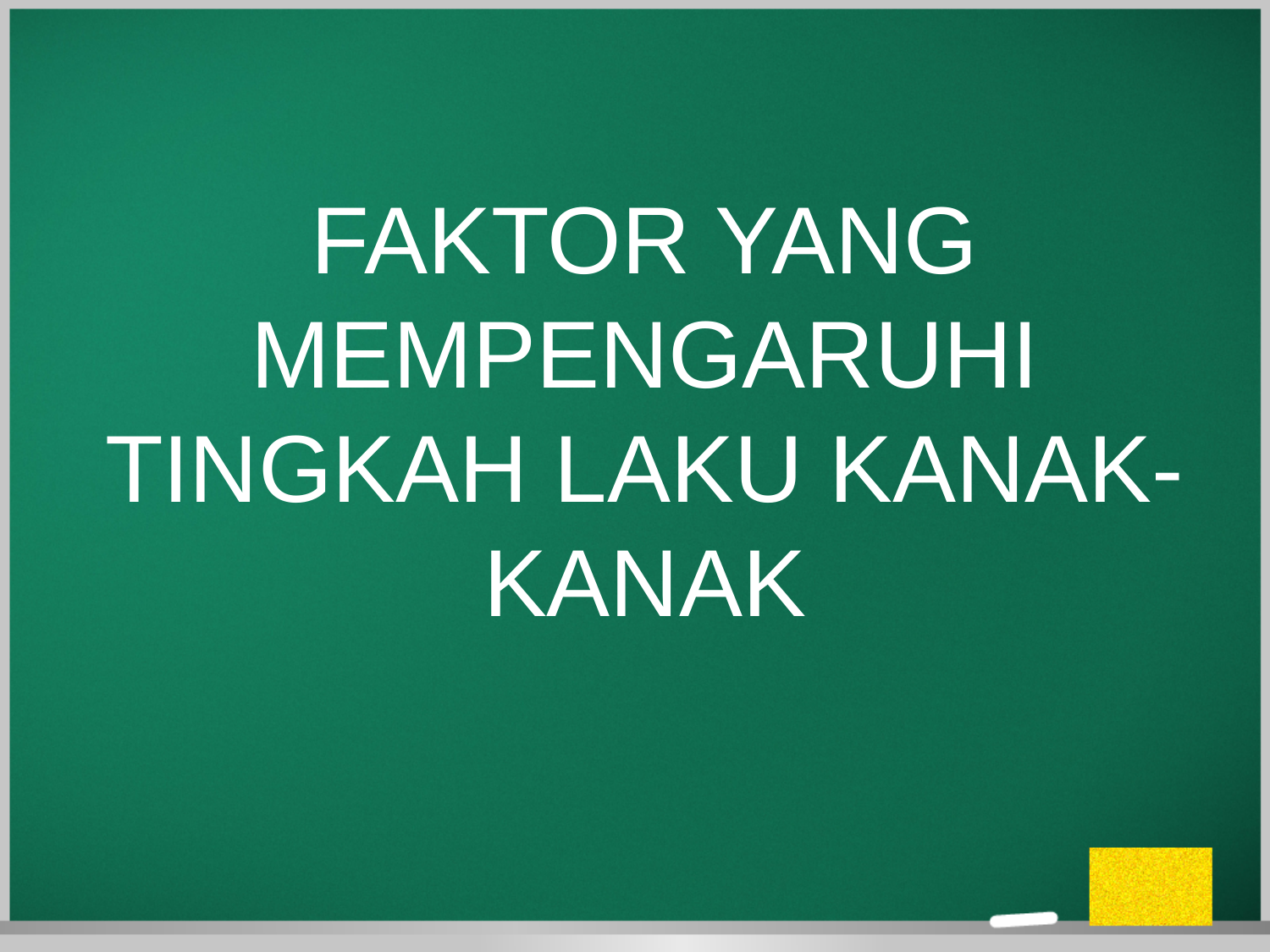

# FAKTOR YANG MEMPENGARUHI TINGKAH LAKU KANAK-KANAK